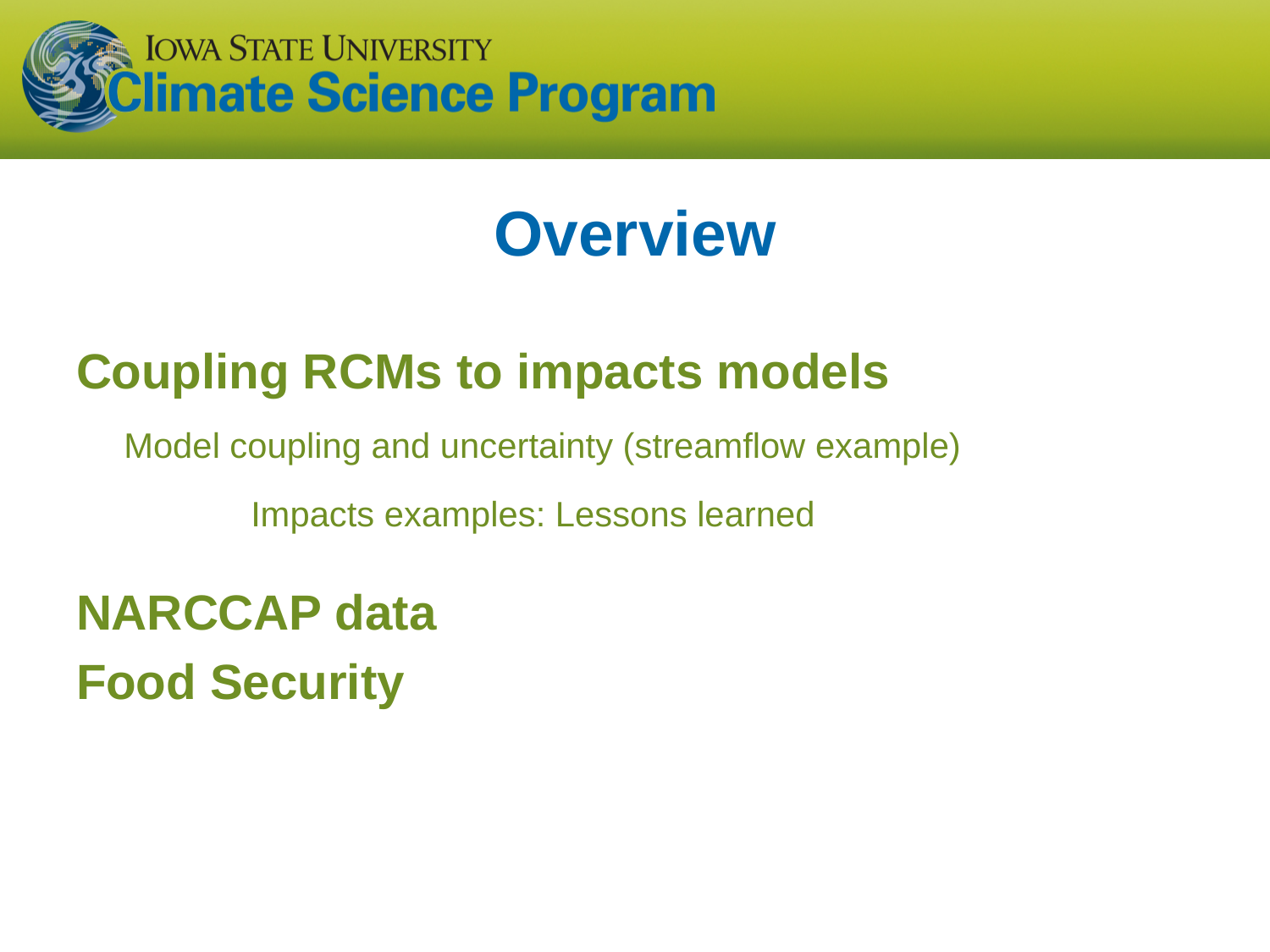

# Overview
Coupling RCMs to impacts models
	Model coupling and uncertainty (streamflow example)
		Impacts examples: Lessons learned

NARCCAP data
Food Security